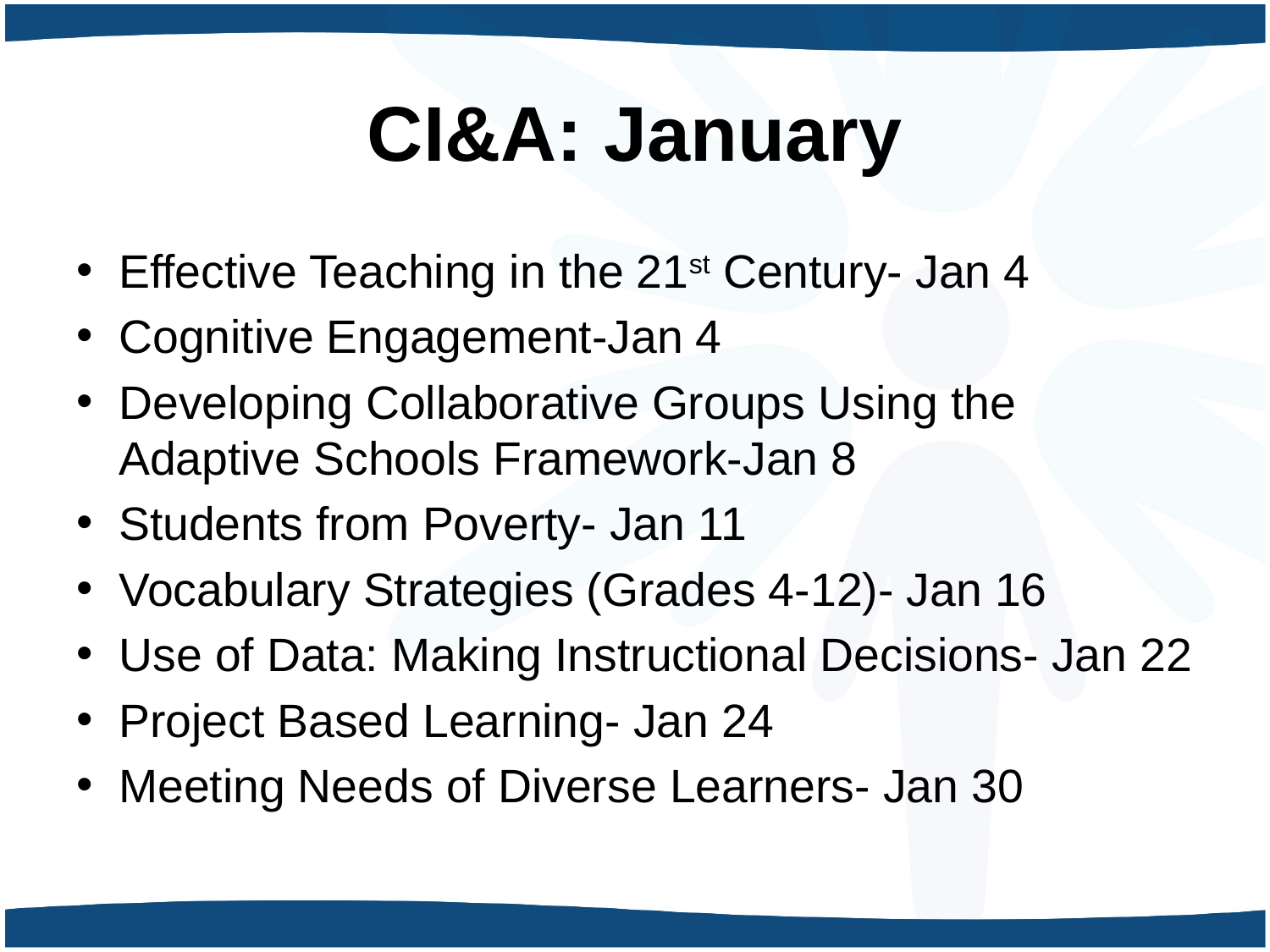

# CI&A: January
Effective Teaching in the 21st Century- Jan 4
Cognitive Engagement-Jan 4
Developing Collaborative Groups Using the Adaptive Schools Framework-Jan 8
Students from Poverty- Jan 11
Vocabulary Strategies (Grades 4-12)- Jan 16
Use of Data: Making Instructional Decisions- Jan 22
Project Based Learning- Jan 24
Meeting Needs of Diverse Learners- Jan 30